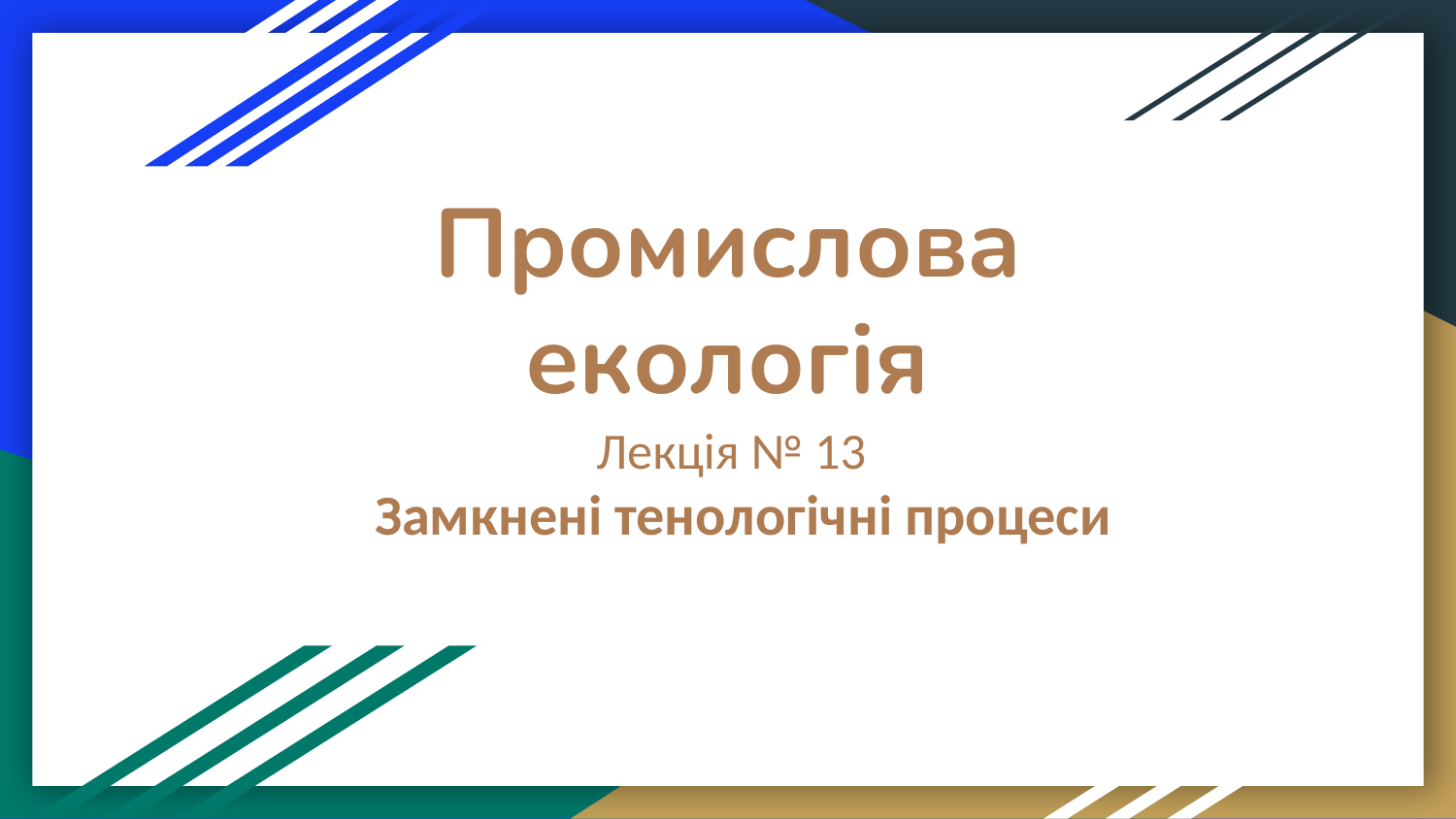

# Промислова екологія

Лекція № 13
Замкнені тенологічні процеси